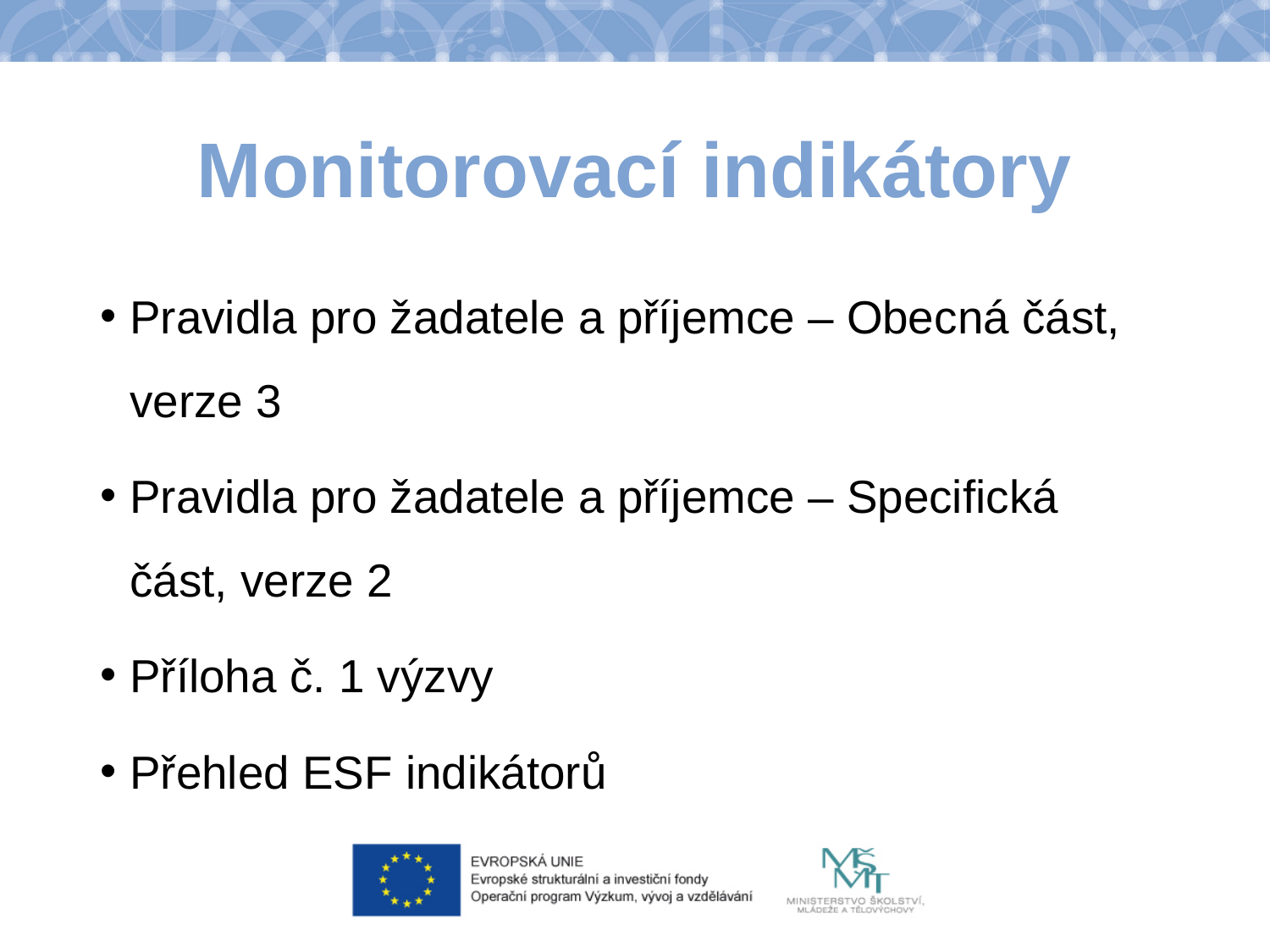

# Monitorovací indikátory
Pravidla pro žadatele a příjemce – Obecná část, verze 3
Pravidla pro žadatele a příjemce – Specifická část, verze 2
Příloha č. 1 výzvy
Přehled ESF indikátorů